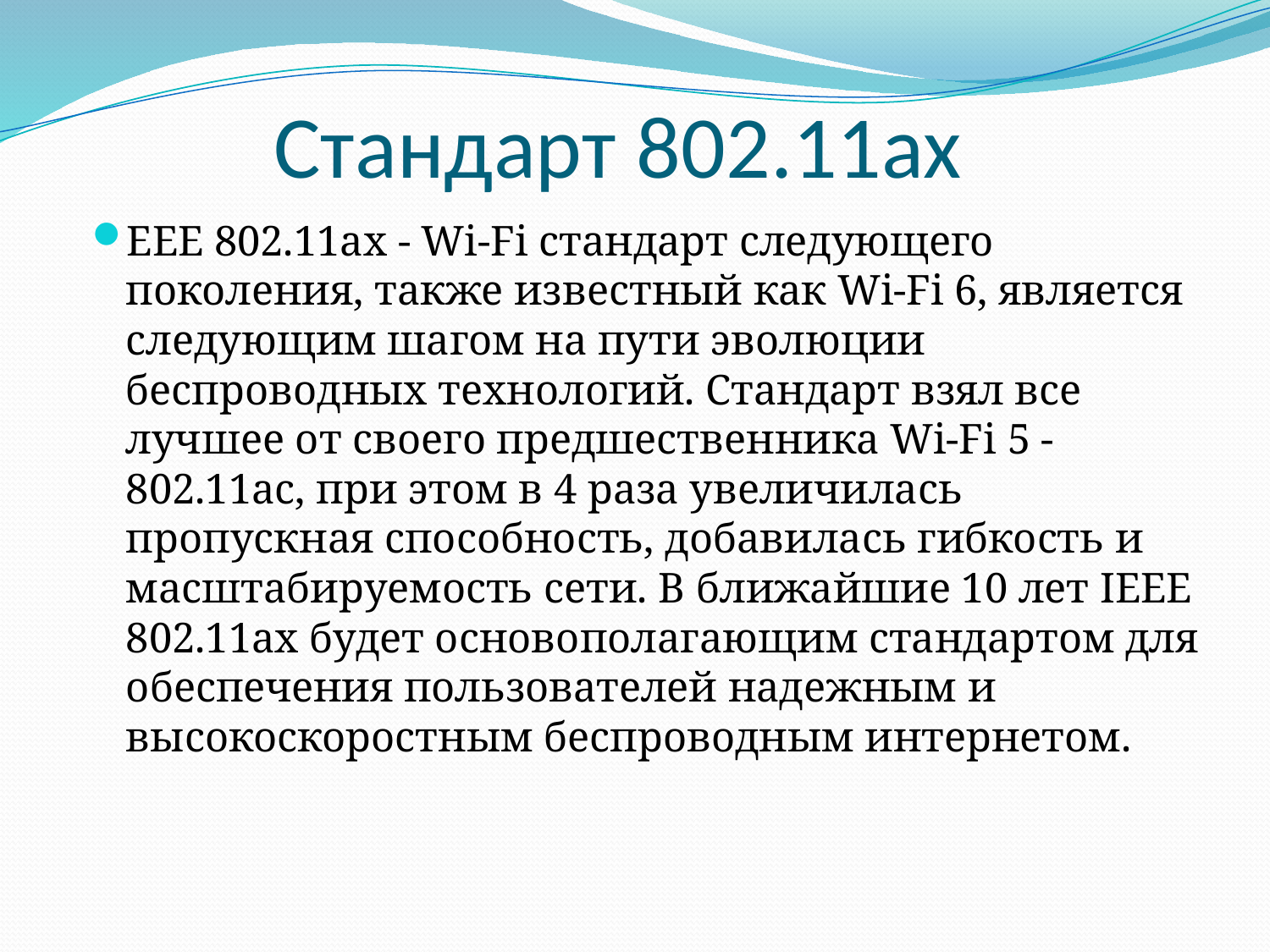

# Стандарт 802.11ax
EEE 802.11ax - Wi-Fi стандарт следующего поколения, также известный как Wi-Fi 6, является следующим шагом на пути эволюции беспроводных технологий. Стандарт взял все лучшее от своего предшественника Wi-Fi 5 - 802.11ac, при этом в 4 раза увеличилась пропускная способность, добавилась гибкость и масштабируемость сети. В ближайшие 10 лет IEEE 802.11ax будет основополагающим стандартом для обеспечения пользователей надежным и высокоскоростным беспроводным интернетом.